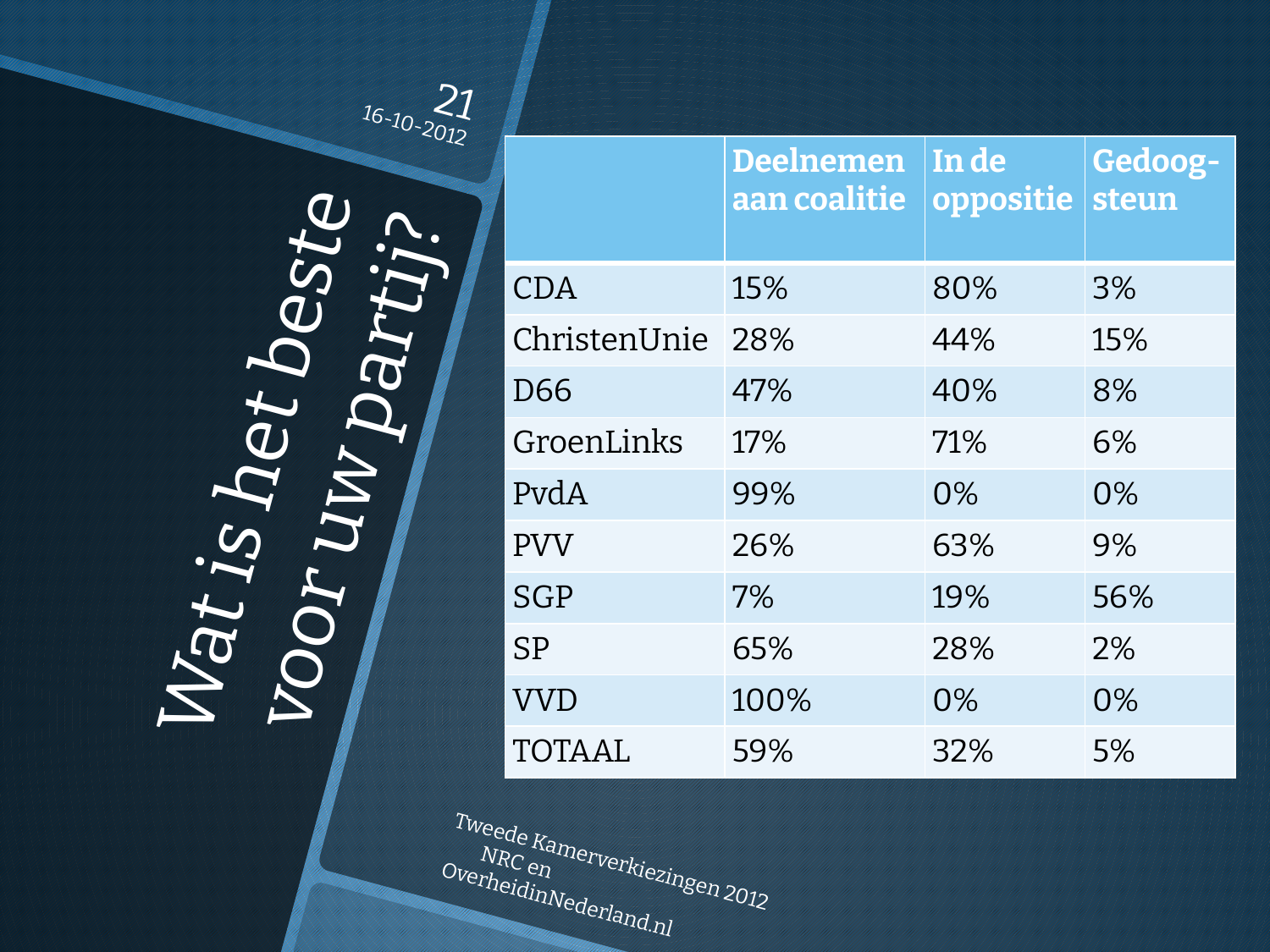

21
16-10-2012
|  | Deelnemen aan coalitie | In de oppositie | Gedoog-steun |
| --- | --- | --- | --- |
| CDA | 15% | 80% | 3% |
| ChristenUnie | 28% | 44% | 15% |
| D66 | 47% | 40% | 8% |
| GroenLinks | 17% | 71% | 6% |
| PvdA | 99% | 0% | 0% |
| PVV | 26% | 63% | 9% |
| SGP | 7% | 19% | 56% |
| SP | 65% | 28% | 2% |
| VVD | 100% | 0% | 0% |
| TOTAAL | 59% | 32% | 5% |
# Wat is het beste voor uw partij?
Tweede Kamerverkiezingen 2012             NRC en OverheidinNederland.nl